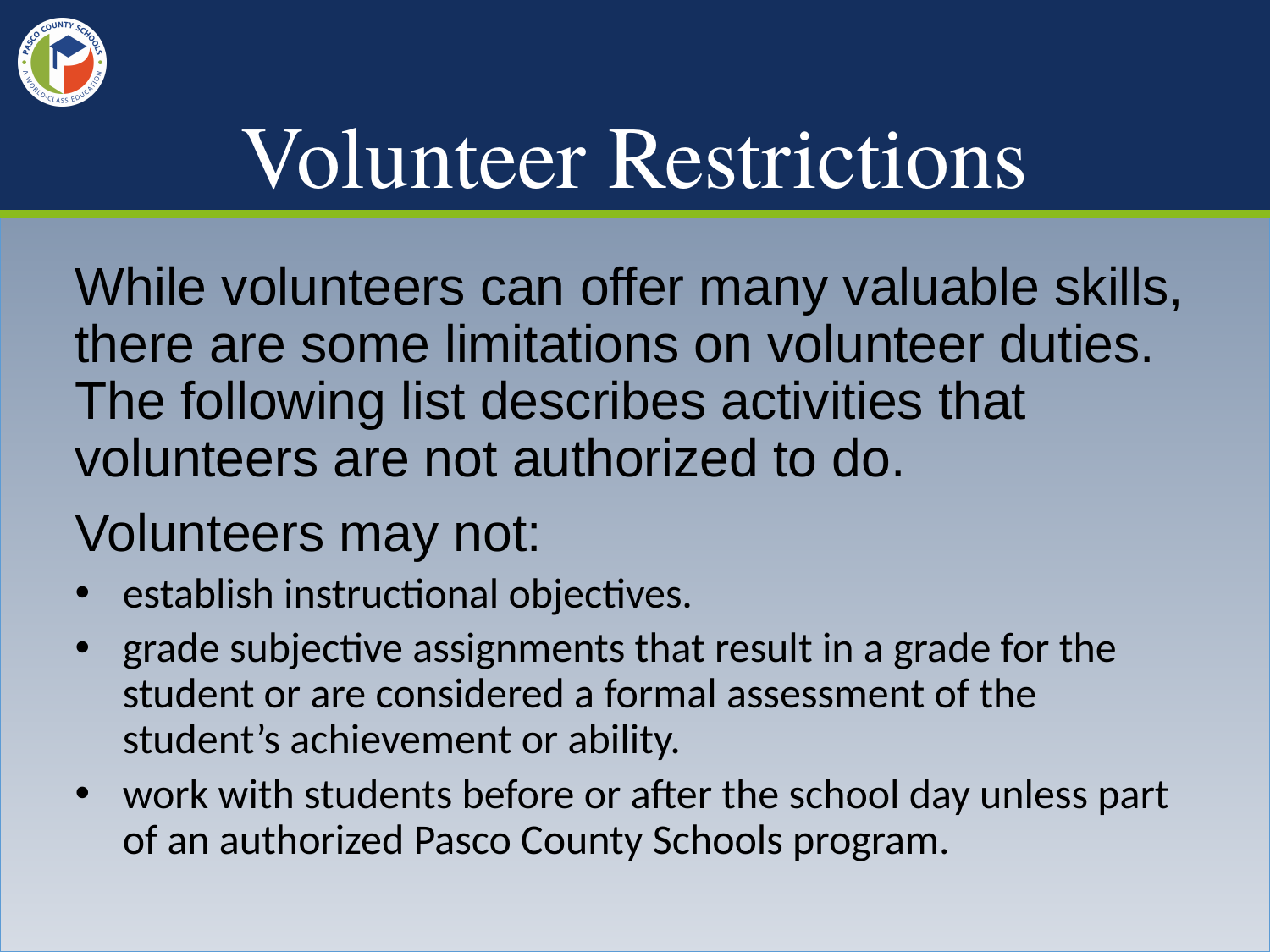

# Volunteer Restrictions
While volunteers can offer many valuable skills, there are some limitations on volunteer duties.  The following list describes activities that volunteers are not authorized to do.
Volunteers may not:
establish instructional objectives.
grade subjective assignments that result in a grade for the student or are considered a formal assessment of the student’s achievement or ability.
work with students before or after the school day unless part of an authorized Pasco County Schools program.